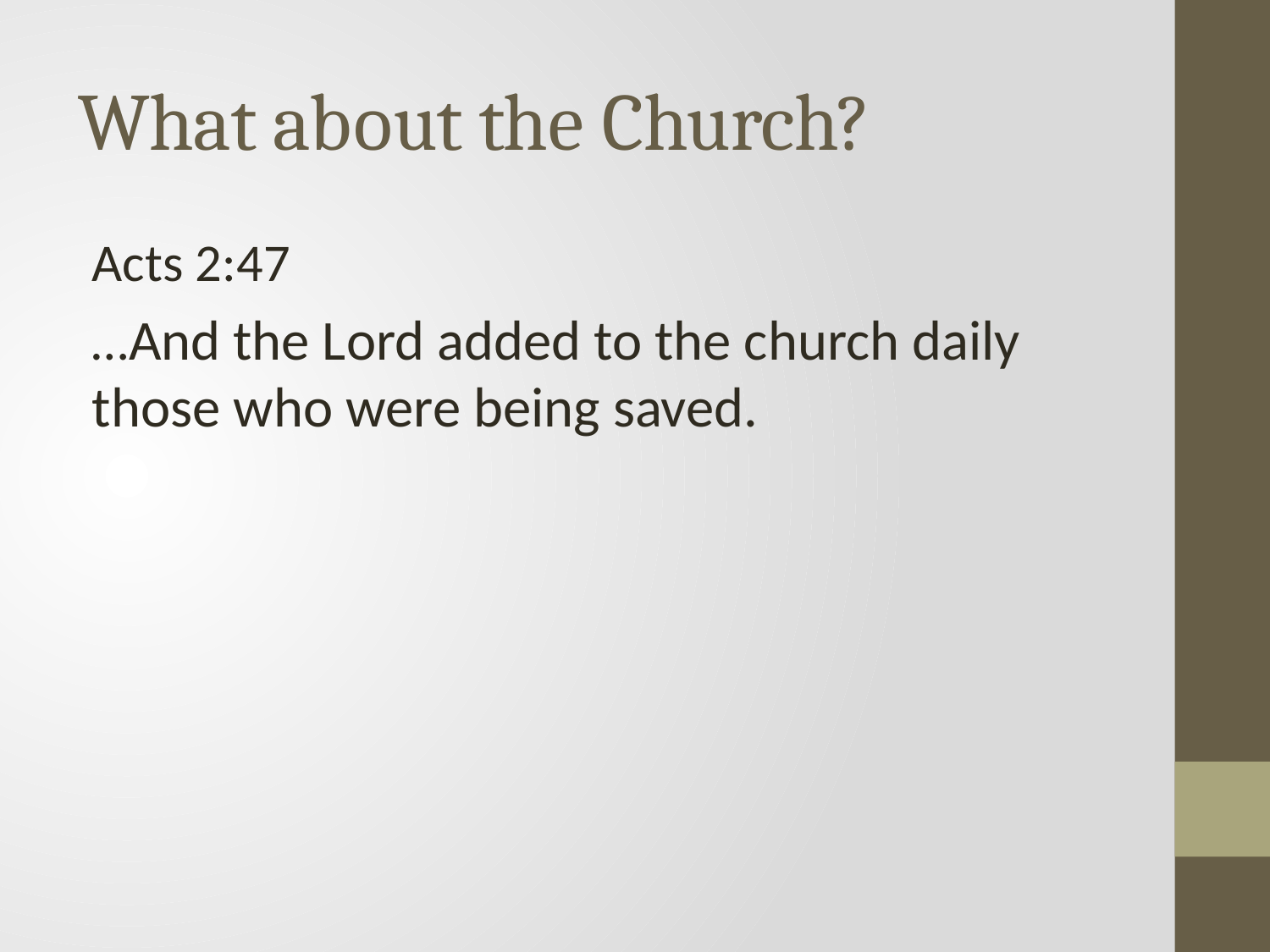

# What about the Church?
Acts 2:47
…And the Lord added to the church daily those who were being saved.